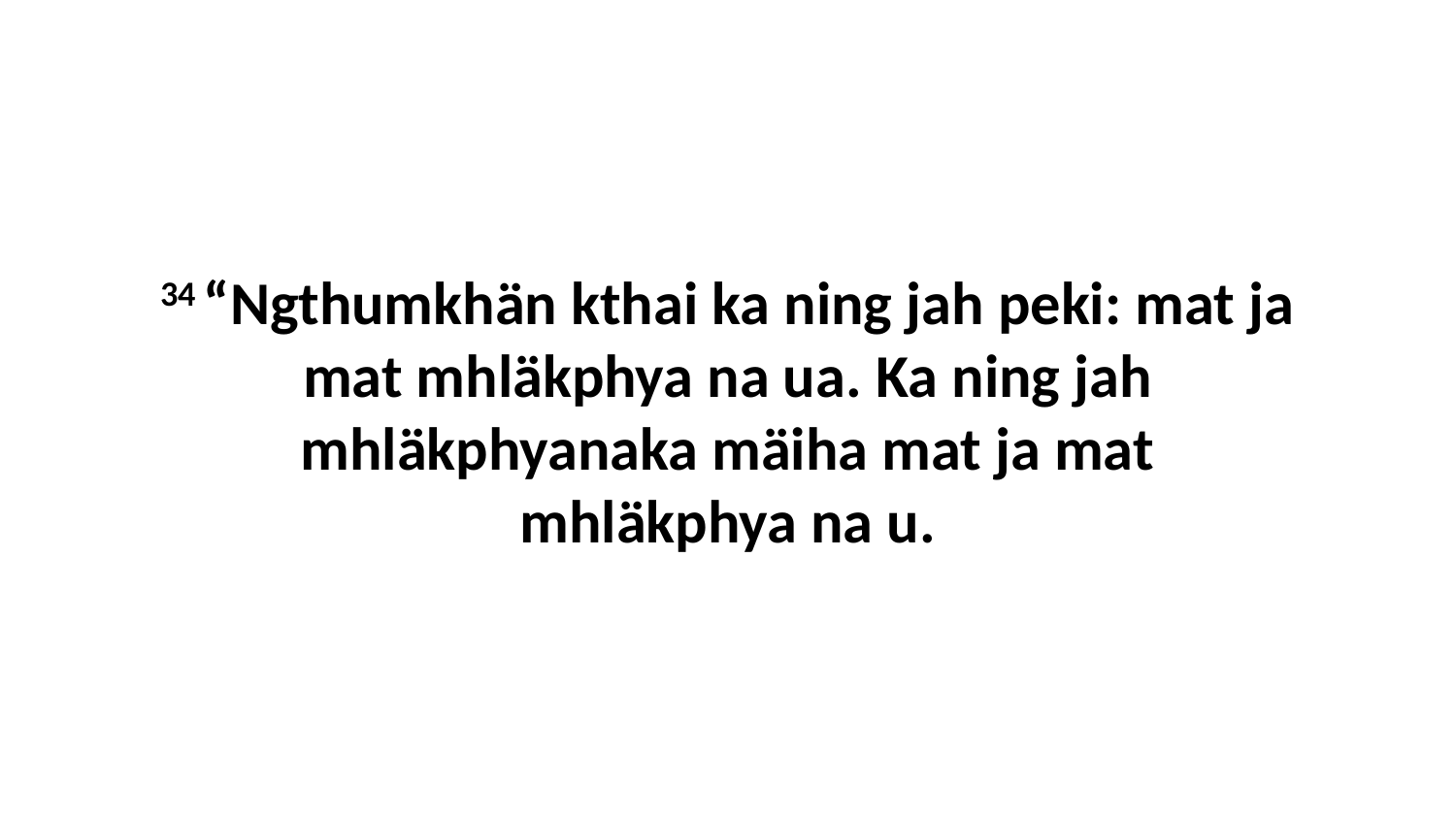

34 “Ngthumkhän kthai ka ning jah peki: mat ja mat mhläkphya na ua. Ka ning jah mhläkphyanaka mäiha mat ja mat mhläkphya na u.